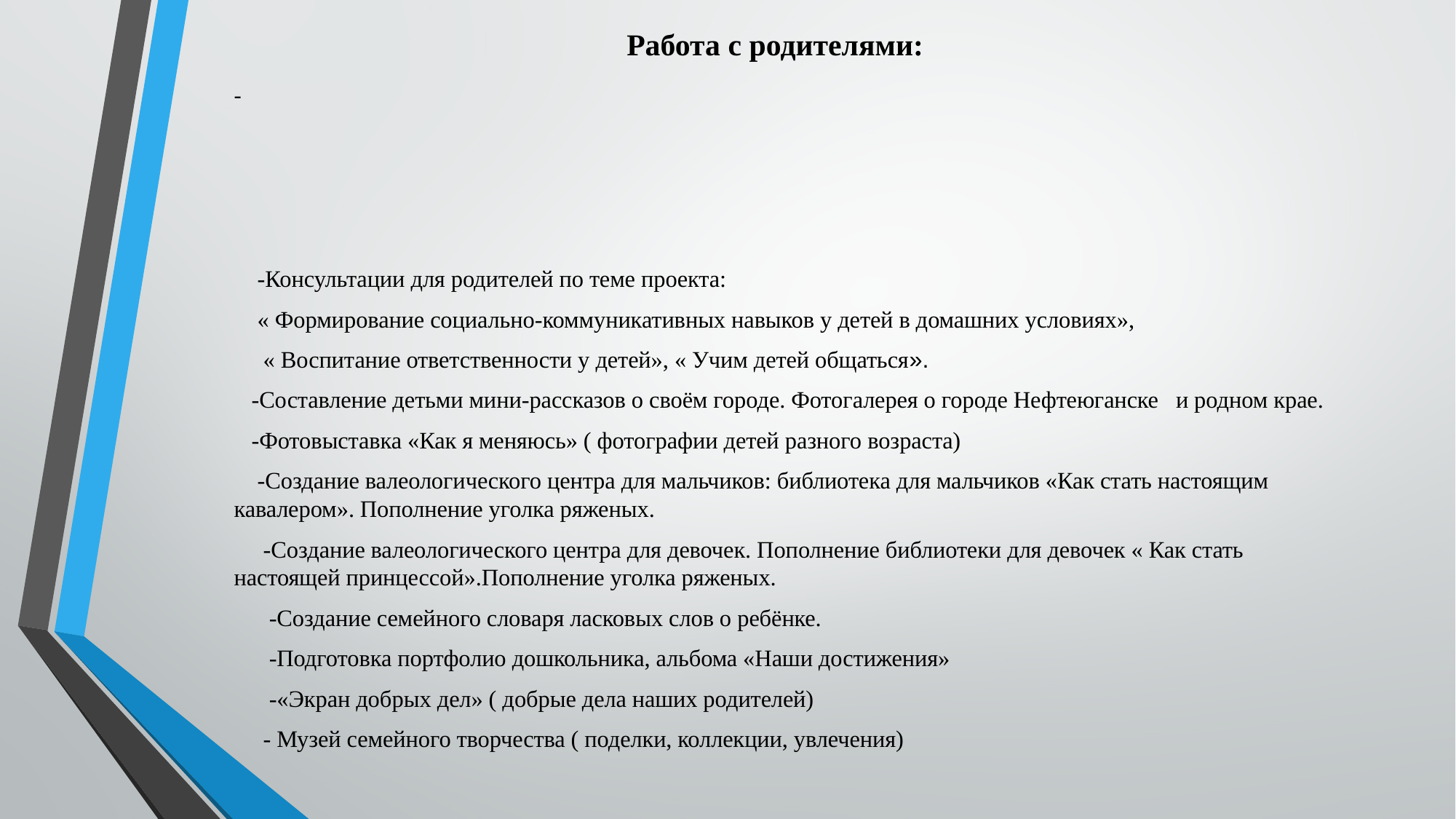

# Работа с родителями:
-

    -Консультации для родителей по теме проекта:
    « Формирование социально-коммуникативных навыков у детей в домашних условиях»,
     « Воспитание ответственности у детей», « Учим детей общаться».
   -Составление детьми мини-рассказов о своём городе. Фотогалерея о городе Нефтеюганске   и родном крае.
   -Фотовыставка «Как я меняюсь» ( фотографии детей разного возраста)
    -Создание валеологического центра для мальчиков: библиотека для мальчиков «Как стать настоящим кавалером». Пополнение уголка ряженых.
     -Создание валеологического центра для девочек. Пополнение библиотеки для девочек « Как стать настоящей принцессой».Пополнение уголка ряженых.
      -Создание семейного словаря ласковых слов о ребёнке.
      -Подготовка портфолио дошкольника, альбома «Наши достижения»
      -«Экран добрых дел» ( добрые дела наших родителей)
     - Музей семейного творчества ( поделки, коллекции, увлечения)